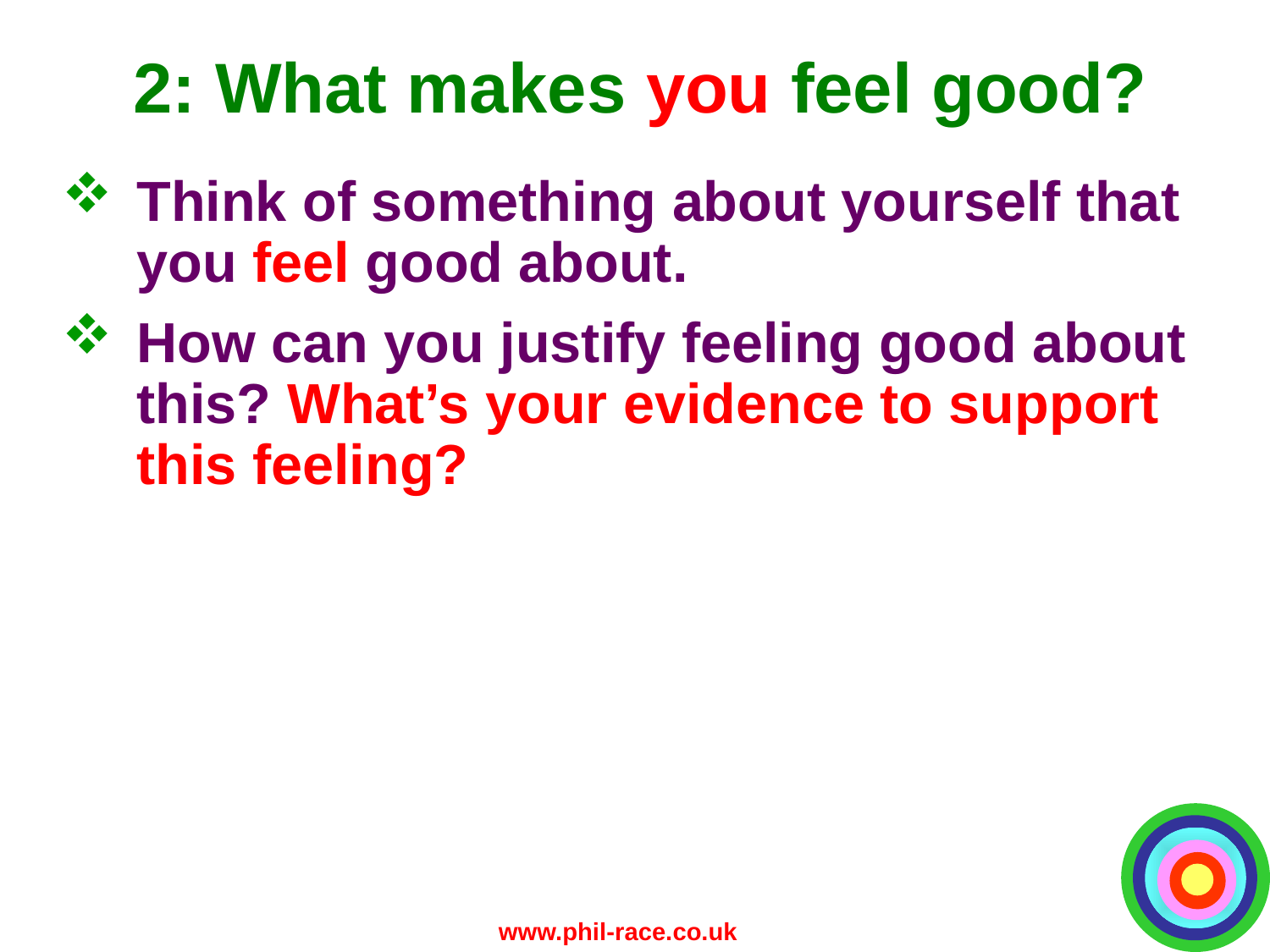

# 2: What makes you feel good?
Think of something about yourself that you feel good about.
How can you justify feeling good about this? What’s your evidence to support this feeling?